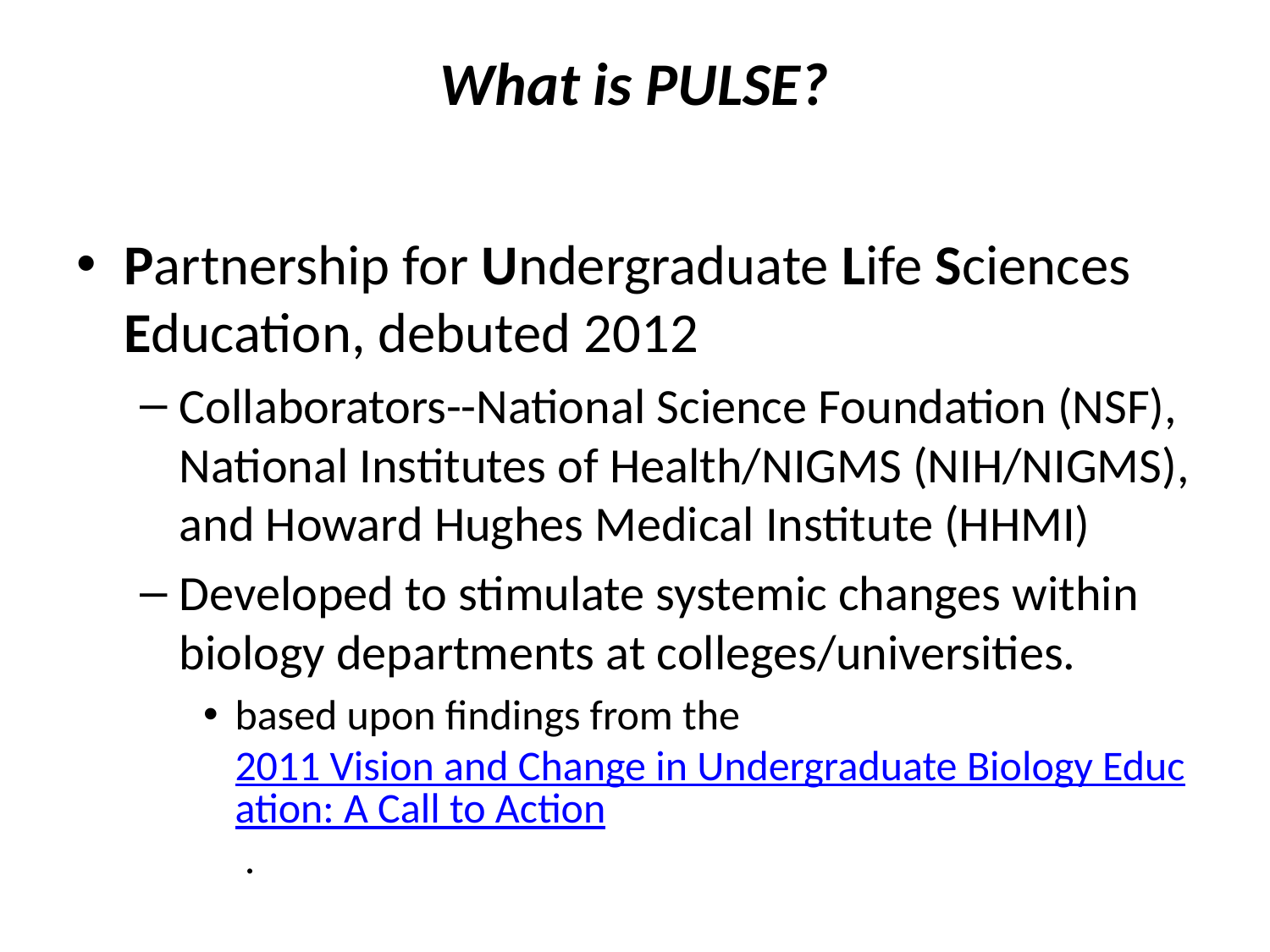

# What is PULSE?
Partnership for Undergraduate Life Sciences Education, debuted 2012
Collaborators--National Science Foundation (NSF), National Institutes of Health/NIGMS (NIH/NIGMS), and Howard Hughes Medical Institute (HHMI)
Developed to stimulate systemic changes within biology departments at colleges/universities.
based upon findings from the 2011 Vision and Change in Undergraduate Biology Education: A Call to Action .